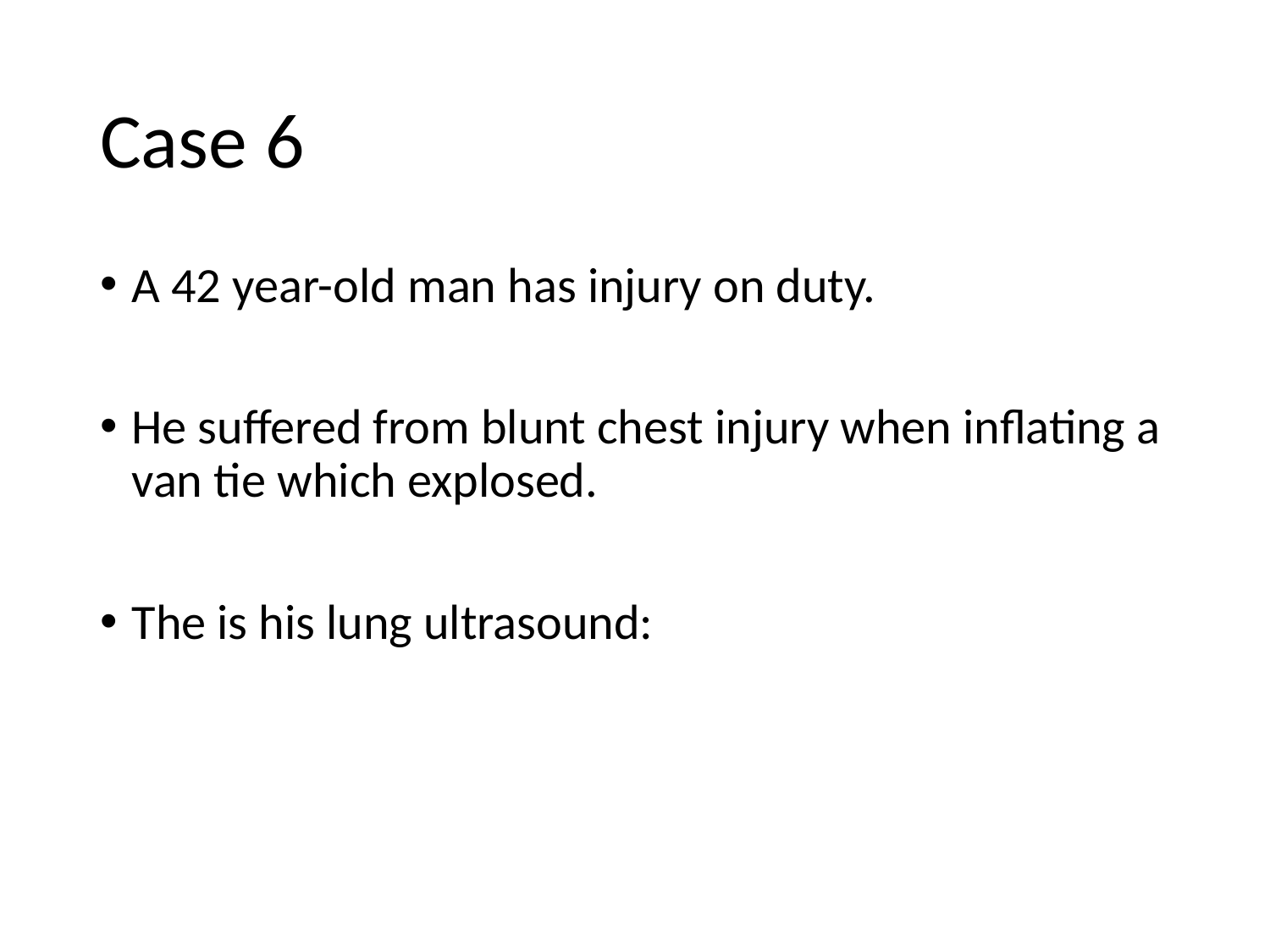

# Case 6
A 42 year-old man has injury on duty.

He suffered from blunt chest injury when inflating a van tie which explosed.

The is his lung ultrasound: